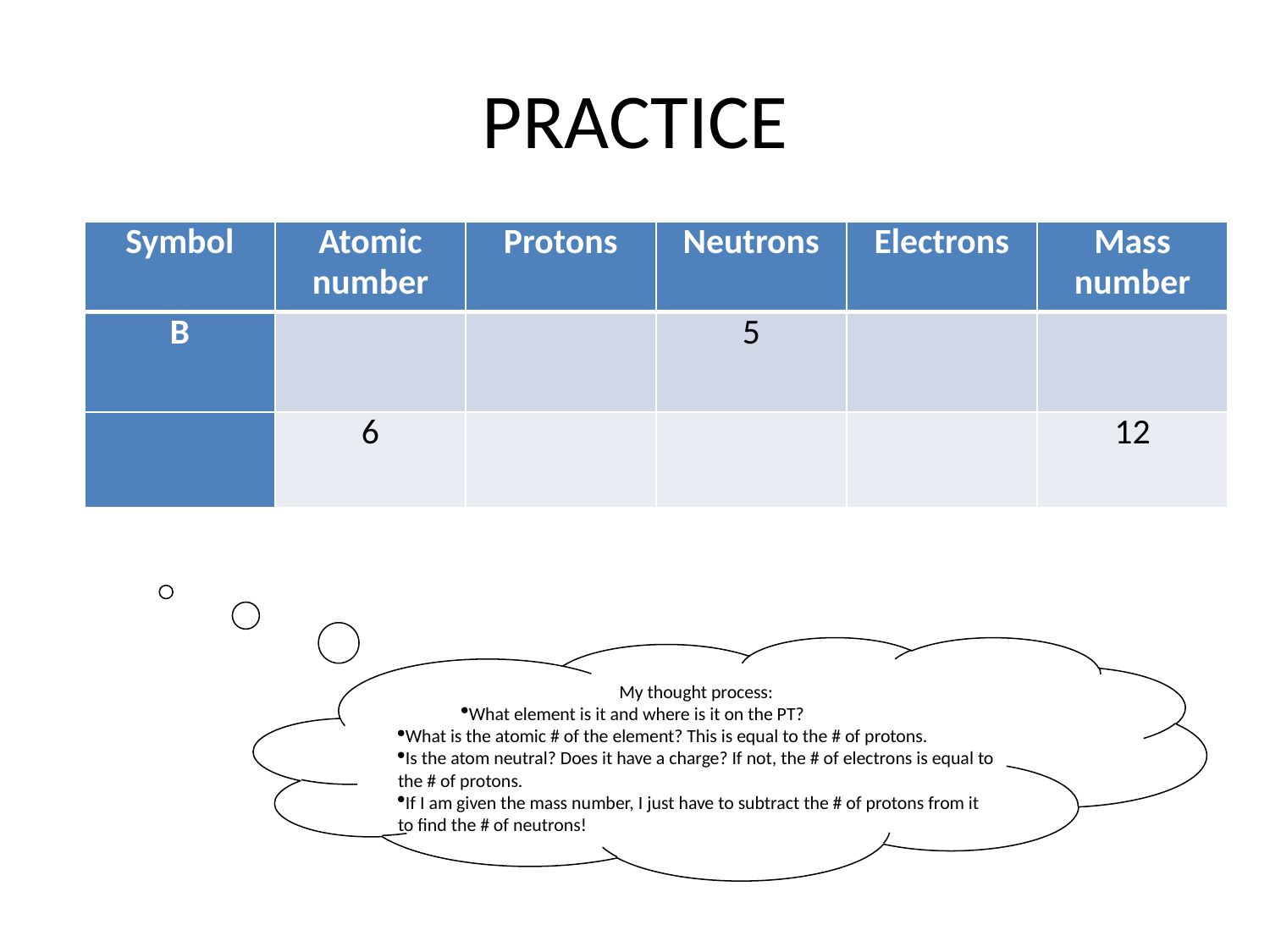

# PRACTICE
| Symbol | Atomic number | Protons | Neutrons | Electrons | Mass number |
| --- | --- | --- | --- | --- | --- |
| B |  |  | 5 |  |  |
|  | 6 |  |  |  | 12 |
My thought process:
What element is it and where is it on the PT?
What is the atomic # of the element? This is equal to the # of protons.
Is the atom neutral? Does it have a charge? If not, the # of electrons is equal to the # of protons.
If I am given the mass number, I just have to subtract the # of protons from it to find the # of neutrons!